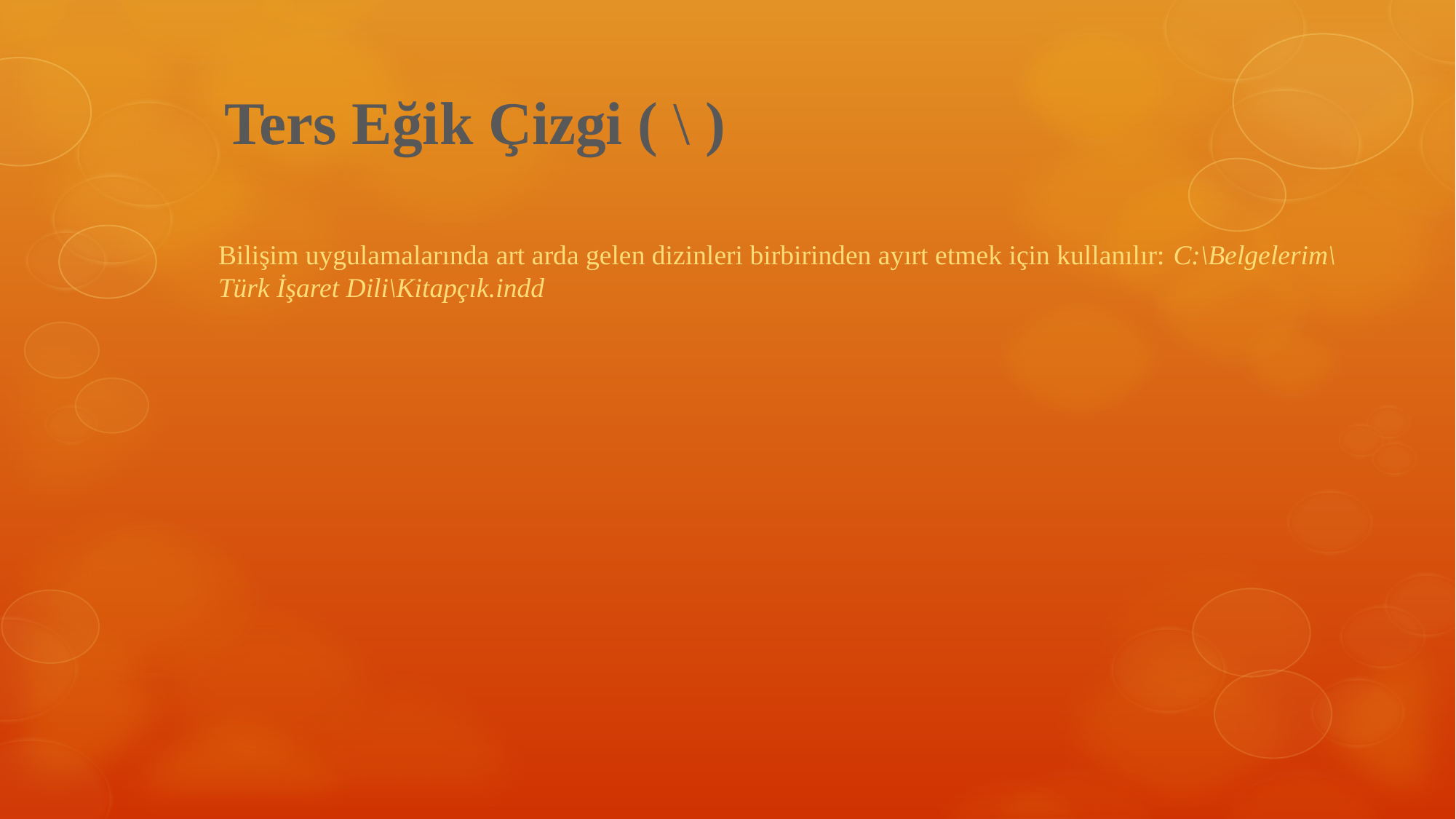

# Ters Eğik Çizgi ( \ )
Bilişim uygulamalarında art arda gelen dizinleri birbirinden ayırt etmek için kullanılır: C:\Belgelerim\Türk İşaret Dili\Kitapçık.indd